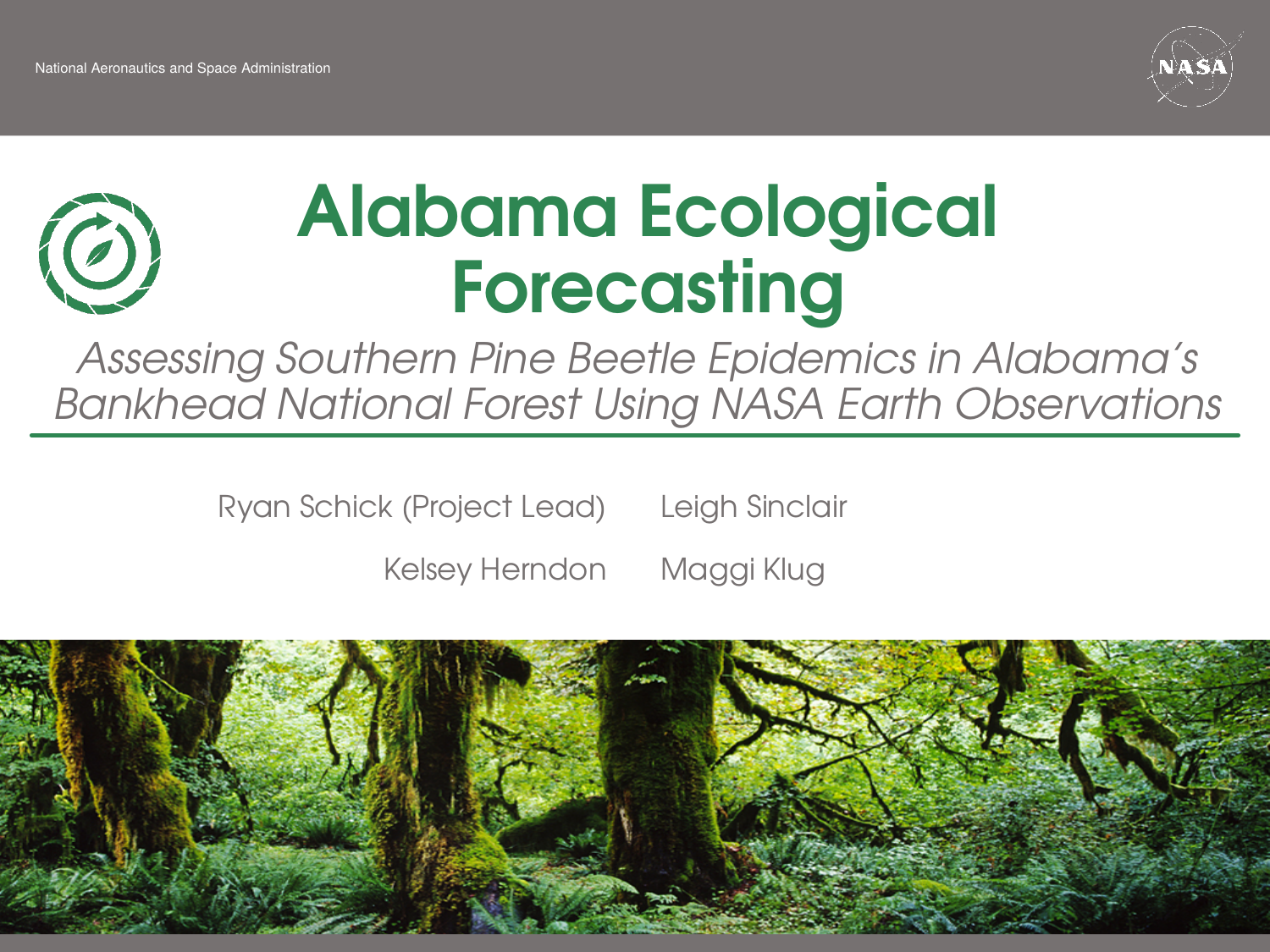

Alabama Ecological Forecasting
Assessing Southern Pine Beetle Epidemics in Alabama’s Bankhead National Forest Using NASA Earth Observations
Ryan Schick (Project Lead)
Leigh Sinclair

Kelsey Herndon
Maggi Klug